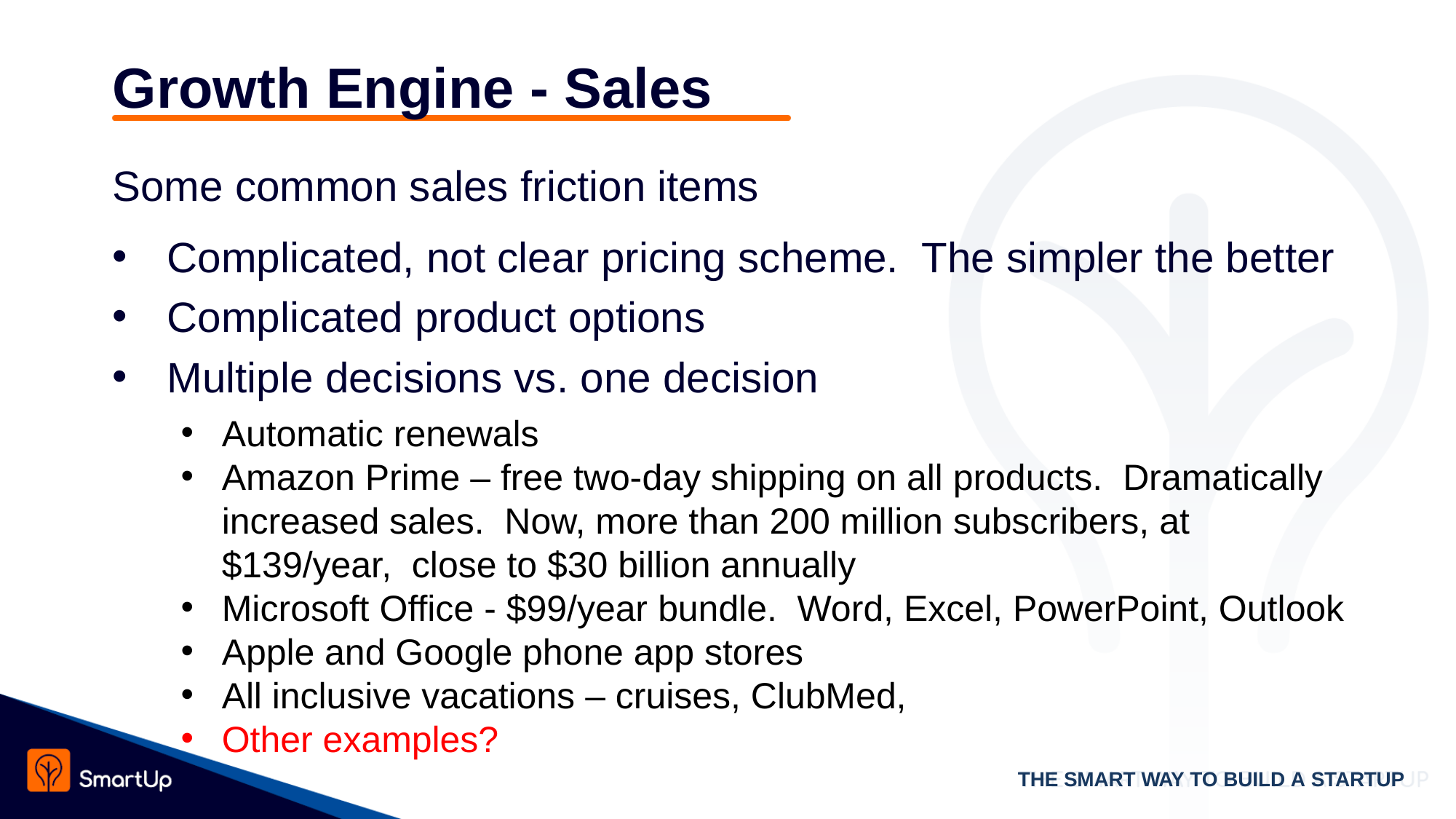

# Growth Engine - Sales
Some common sales friction items
Complicated, not clear pricing scheme.  The simpler the better
Complicated product options
Multiple decisions vs. one decision
Automatic renewals
Amazon Prime – free two-day shipping on all products.  Dramatically increased sales.  Now, more than 200 million subscribers, at $139/year,  close to $30 billion annually
Microsoft Office - $99/year bundle.  Word, Excel, PowerPoint, Outlook
Apple and Google phone app stores
All inclusive vacations – cruises, ClubMed,
Other examples?

THE SMART WAY TO BUILD A STARTUP